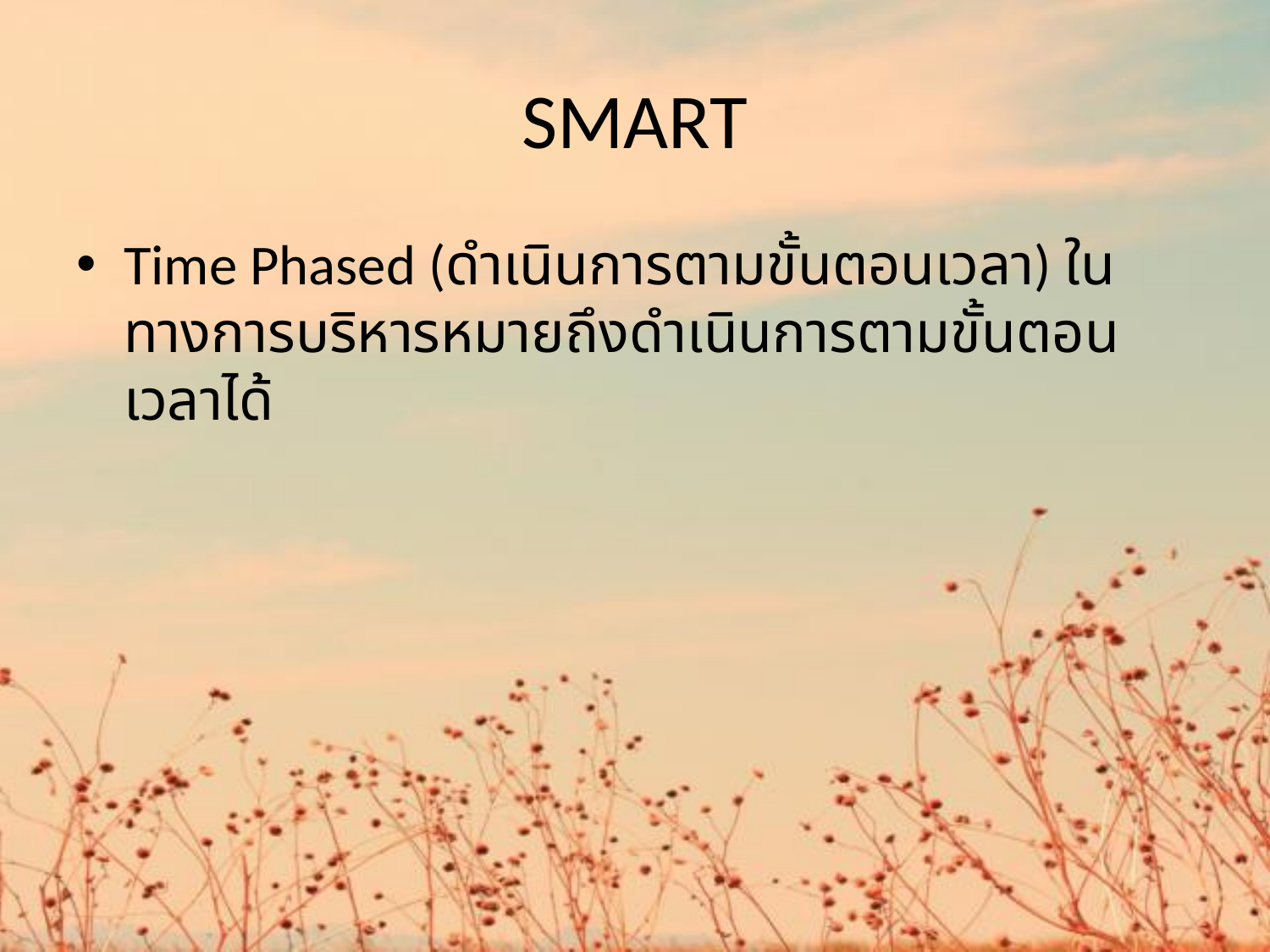

# SMART
Time Phased (ดำเนินการตามขั้นตอนเวลา) ในทางการบริหารหมายถึงดำเนินการตามขั้นตอนเวลาได้